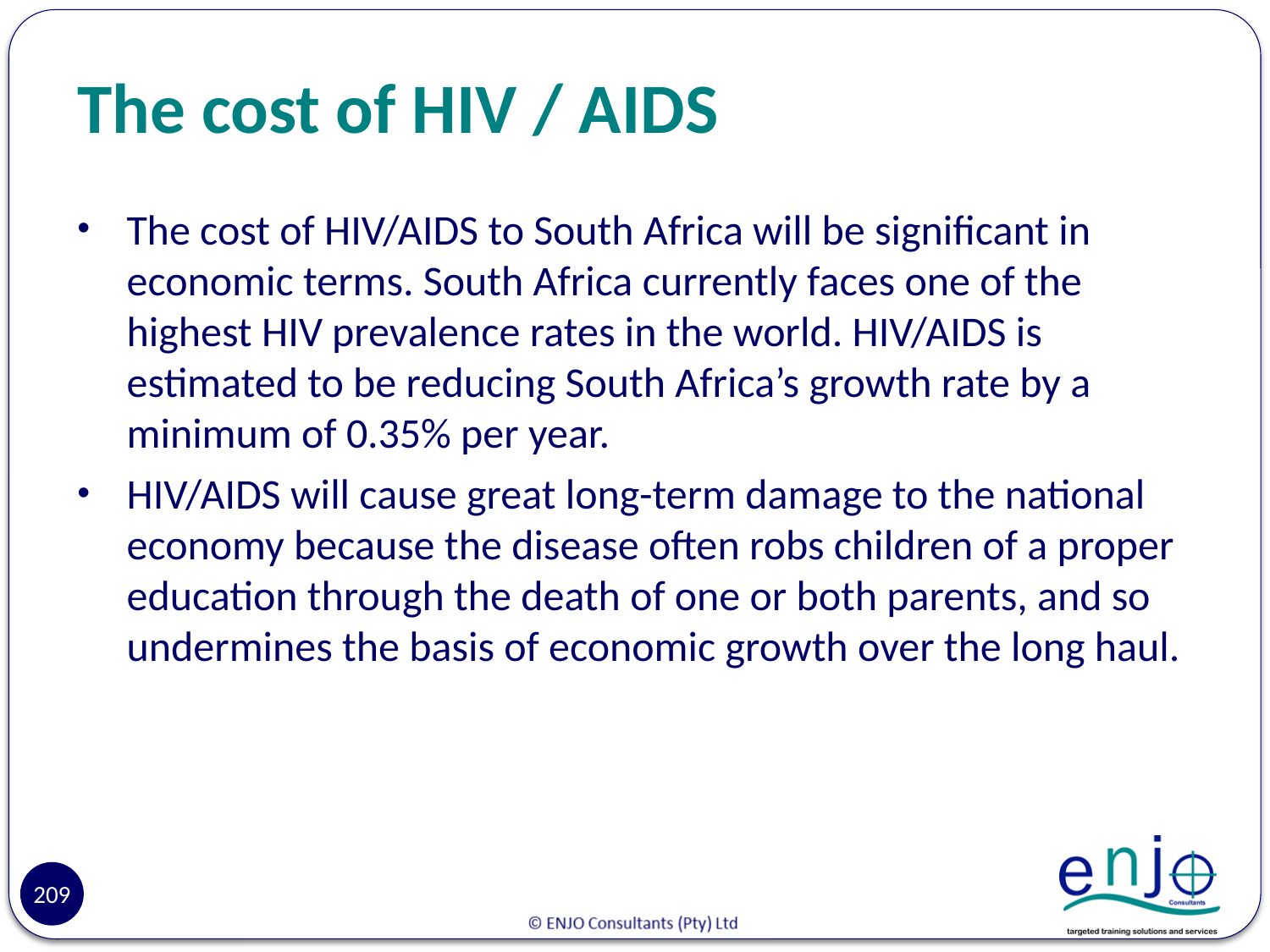

# The cost of HIV / AIDS
The cost of HIV/AIDS to South Africa will be significant in economic terms. South Africa currently faces one of the highest HIV prevalence rates in the world. HIV/AIDS is estimated to be reducing South Africa’s growth rate by a minimum of 0.35% per year.
HIV/AIDS will cause great long-term damage to the national economy because the disease often robs children of a proper education through the death of one or both parents, and so undermines the basis of economic growth over the long haul.

209